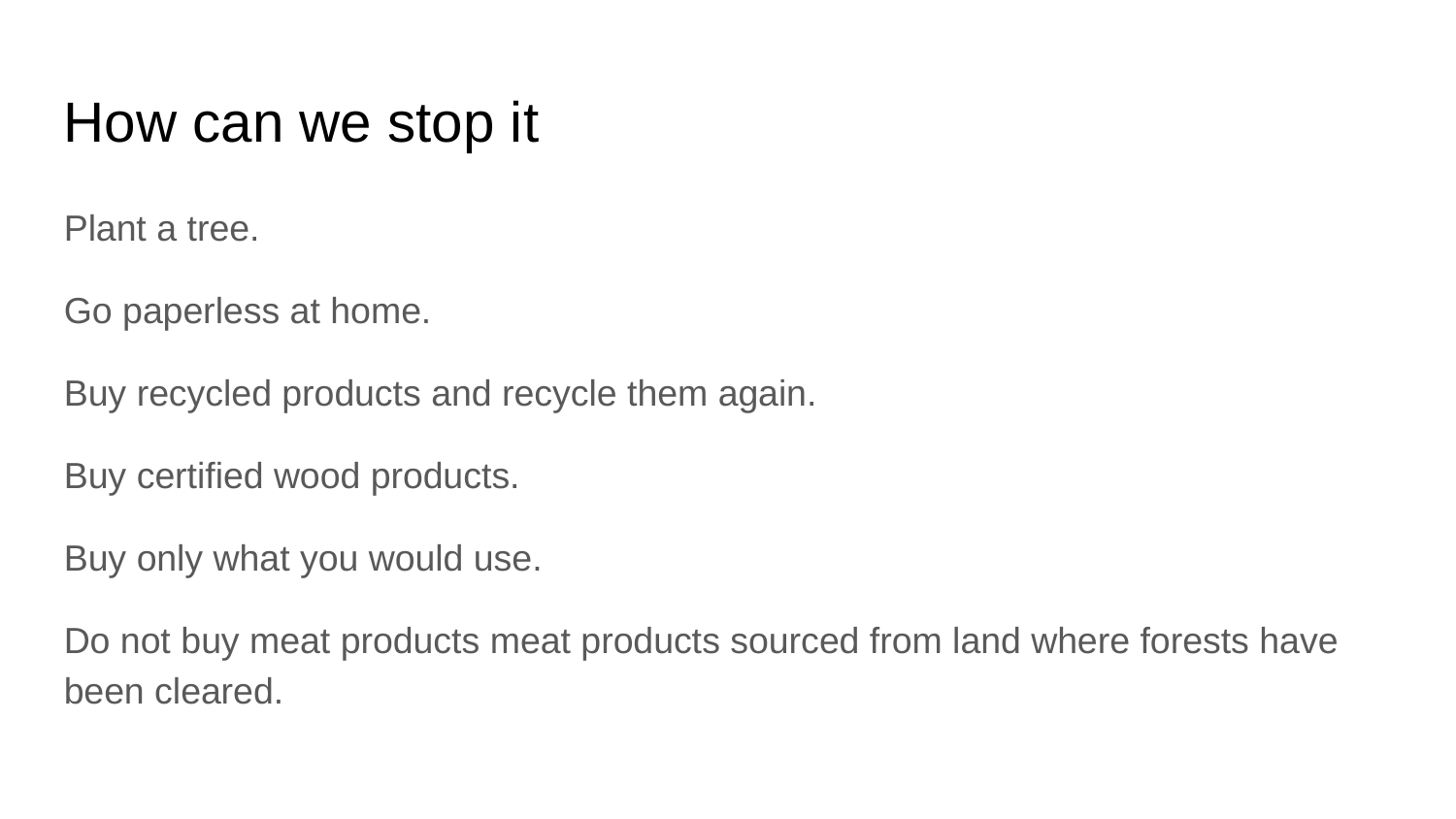

How can we stop it
Plant a tree.
Go paperless at home.
Buy recycled products and recycle them again.
Buy certified wood products.
Buy only what you would use.
Do not buy meat products meat products sourced from land where forests have been cleared.